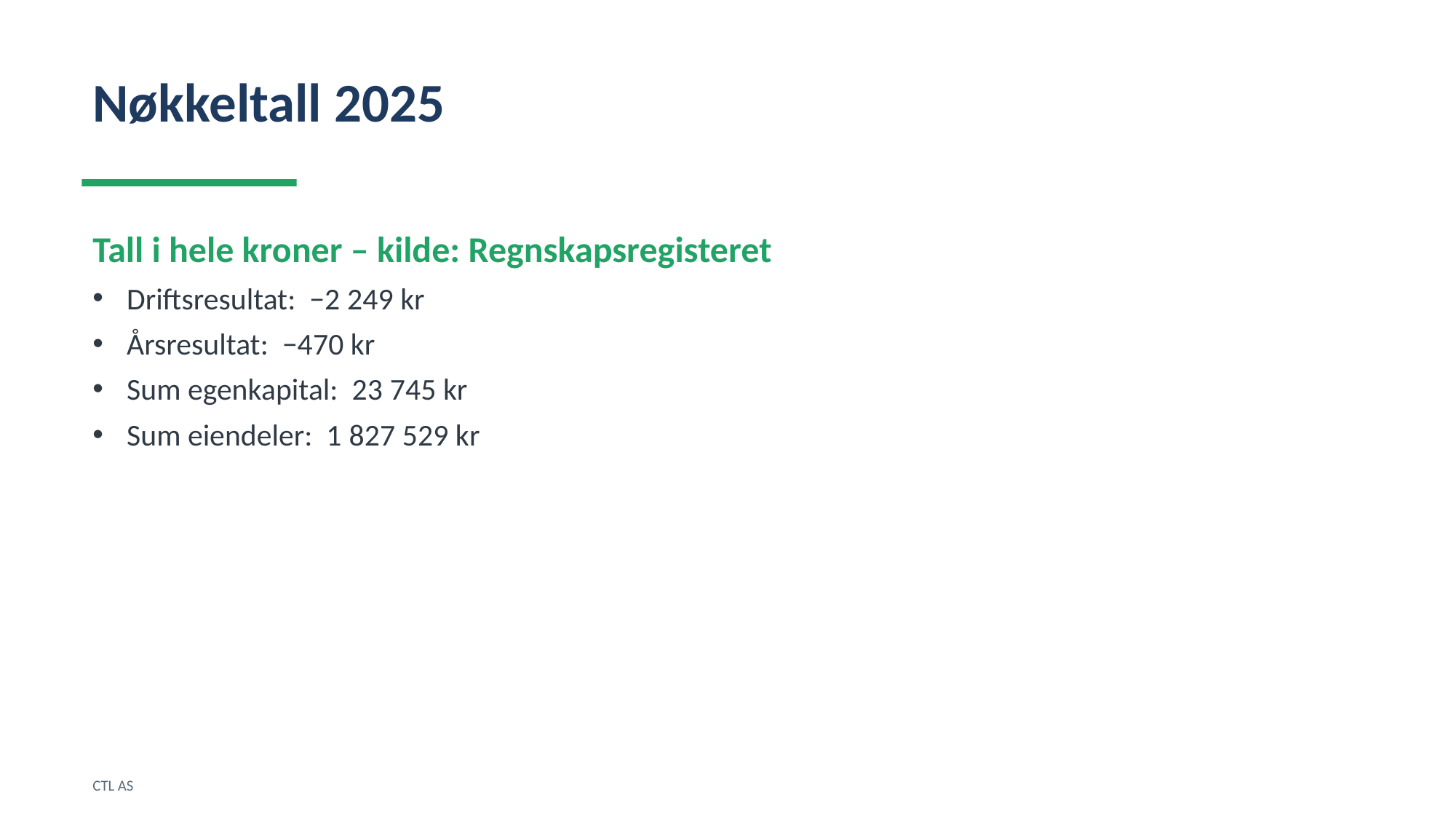

Nøkkeltall 2025

Tall i hele kroner – kilde: Regnskapsregisteret
Driftsresultat:  −2 249 kr
Årsresultat:  −470 kr
Sum egenkapital:  23 745 kr
Sum eiendeler:  1 827 529 kr
CTL AS